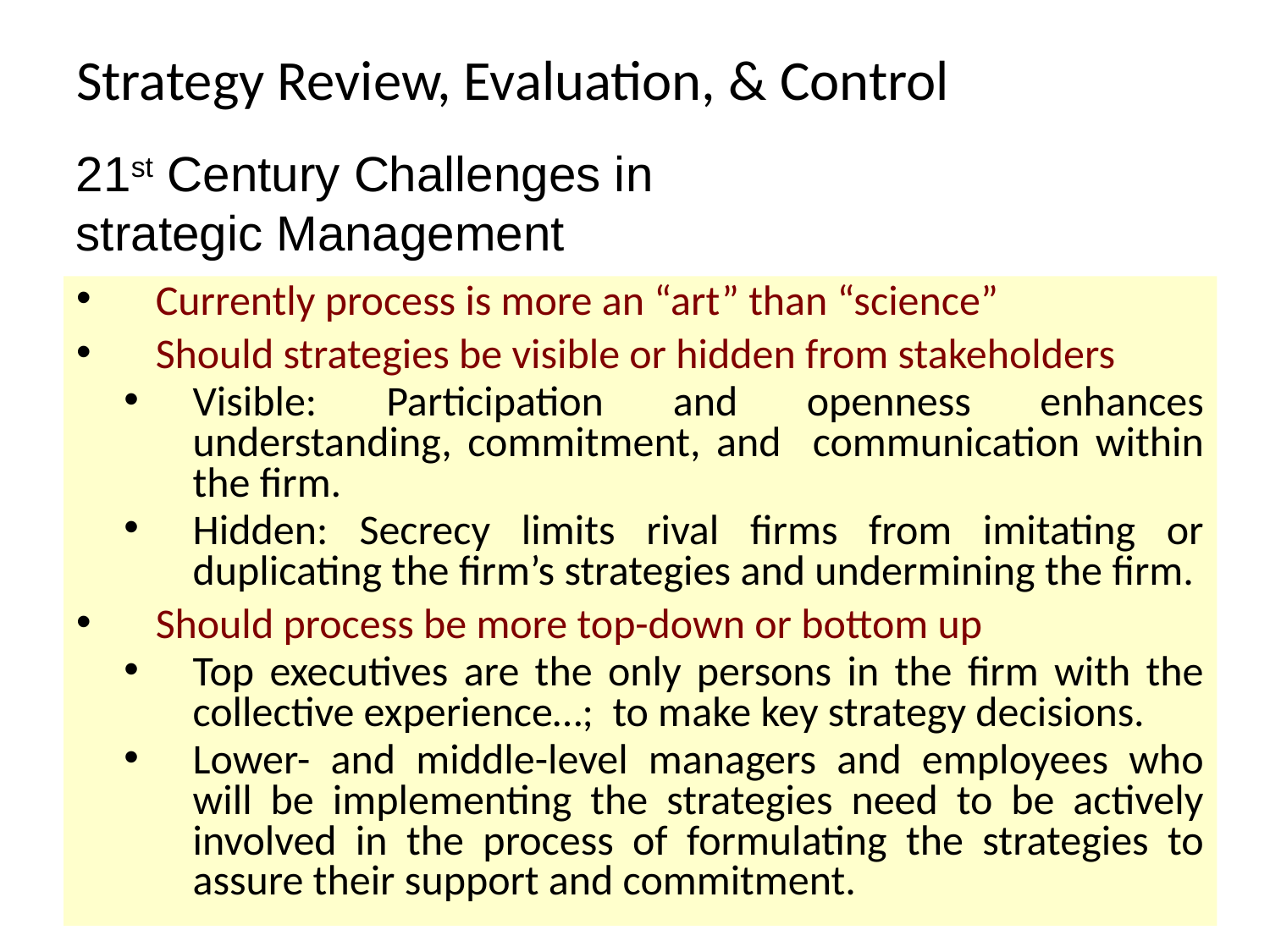

# Strategy Review, Evaluation, & Control
21st Century Challenges in
strategic Management
Currently process is more an “art” than “science”
Should strategies be visible or hidden from stakeholders
Visible: Participation and openness enhances understanding, commitment, and  communication within the firm.
Hidden: Secrecy limits rival firms from imitating or duplicating the firm’s strategies and undermining the firm.
Should process be more top-down or bottom up
Top executives are the only persons in the firm with the collective experience…;  to make key strategy decisions.
Lower- and middle-level managers and employees who will be implementing the strategies need to be actively involved in the process of formulating the strategies to assure their support and commitment.